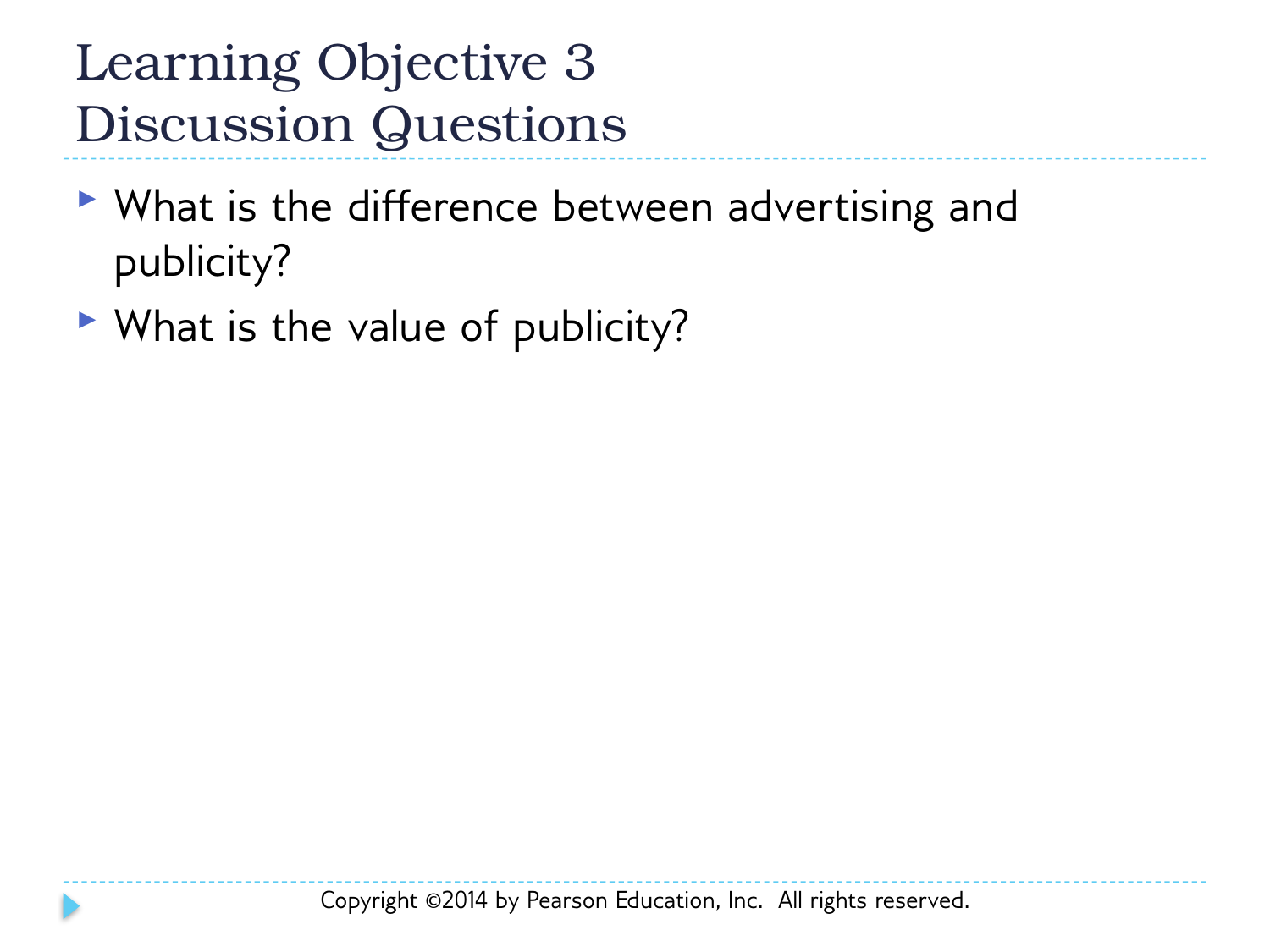

# Learning Objective 3 Discussion Questions
What is the difference between advertising and publicity?
What is the value of publicity?

Copyright ©2014 by Pearson Education, Inc.  All rights reserved.